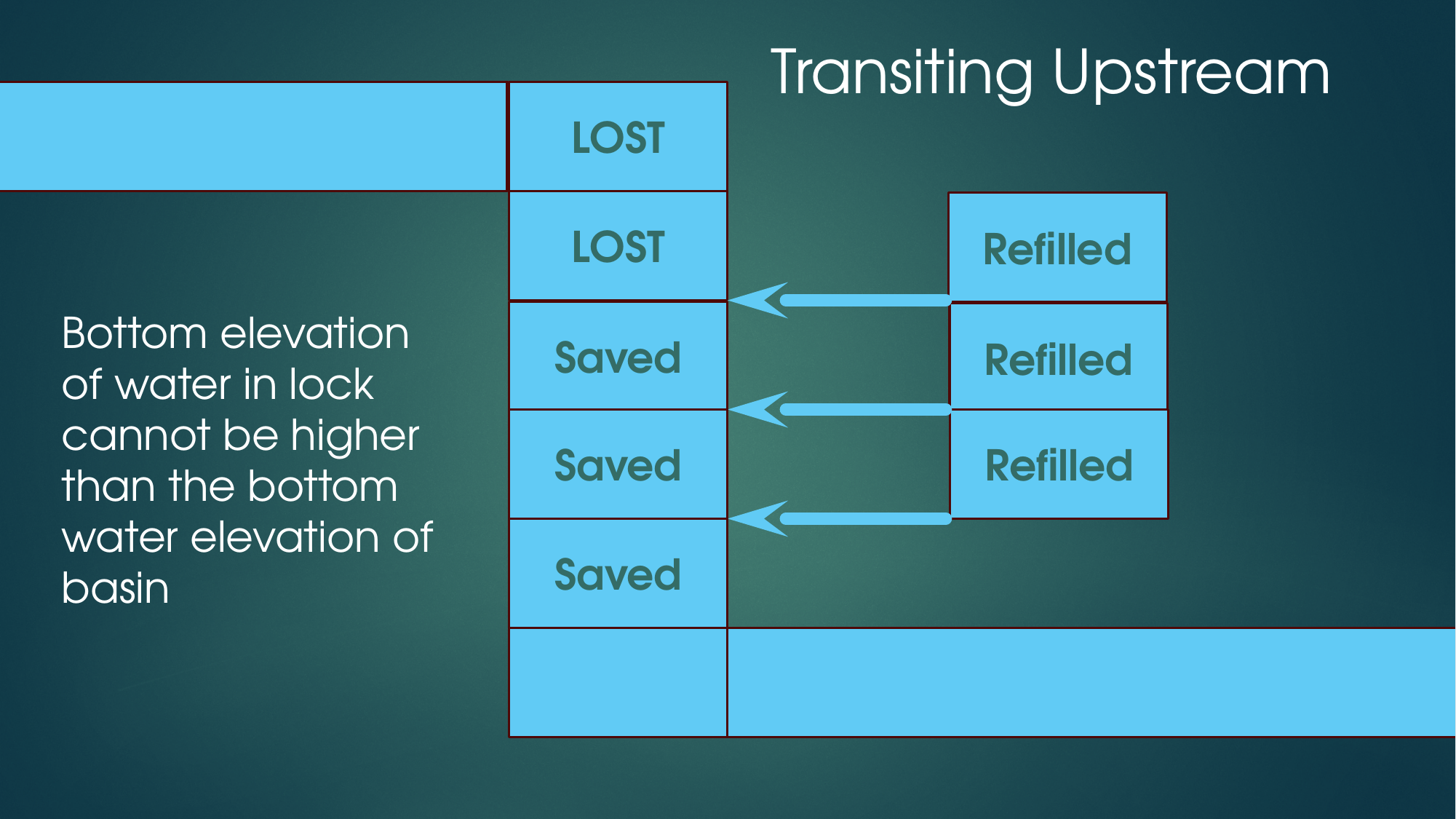

Transiting Upstream

LOST
LOST
Refilled
Bottom elevation of water in lock cannot be higher than the bottom water elevation of basin
Saved
Refilled
Refilled
Saved
Saved